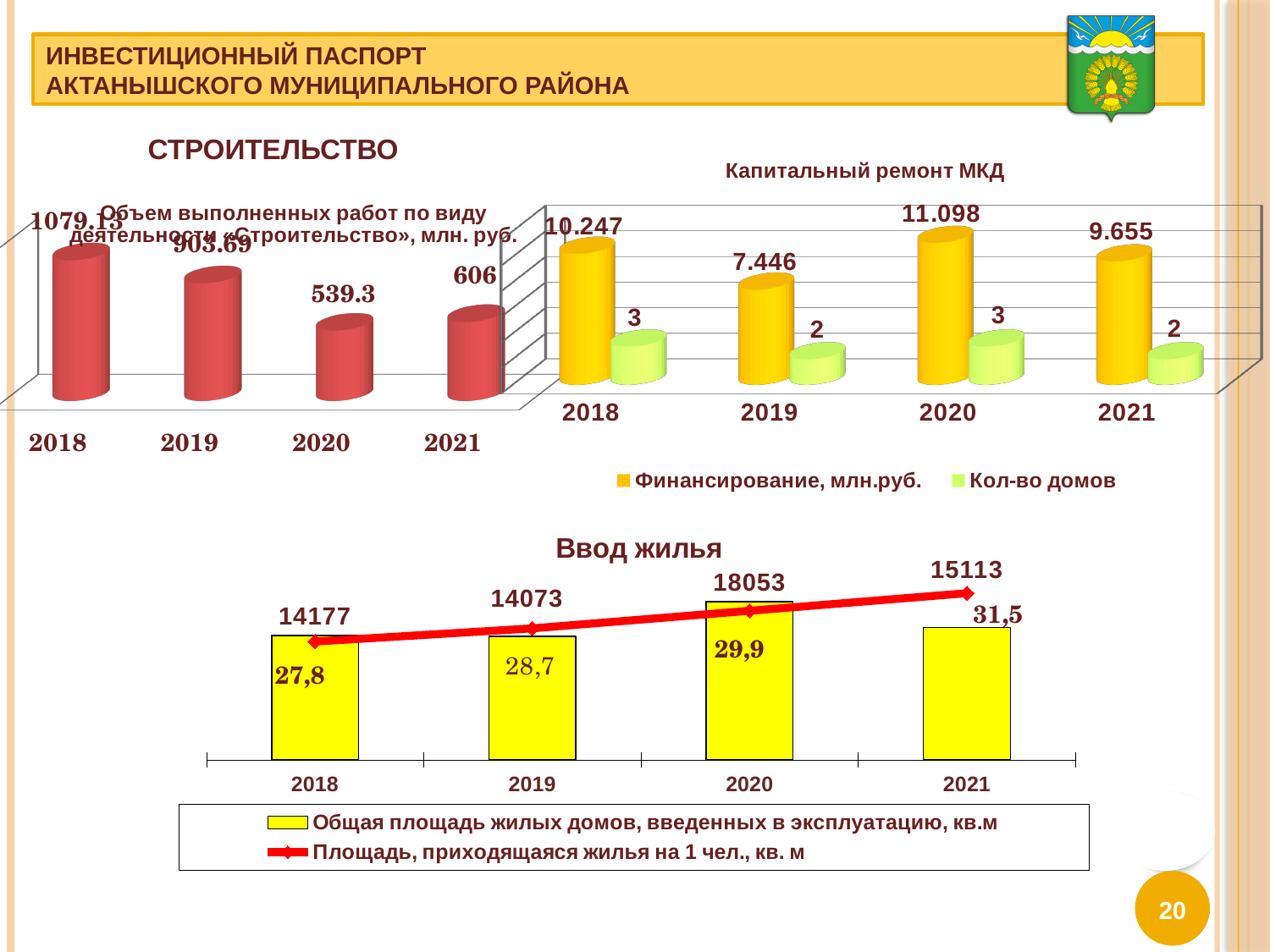

СТРОИТЕЛЬСТВО

[unsupported chart]

[unsupported chart]

### Chart: Ввод жилья

| Category | Общая площадь жилых домов, введенных в эксплуатацию, кв.м | Площадь, приходящаяся жилья на 1 чел., кв. м |
|---|---|---|
| 2018 | 14177.0 | 13500.0 |
| 2019 | 14073.0 | 15000.0 |
| 2020 | 18053.0 | 17000.0 |
| 2021 | 15113.0 | 19000.0 |
20